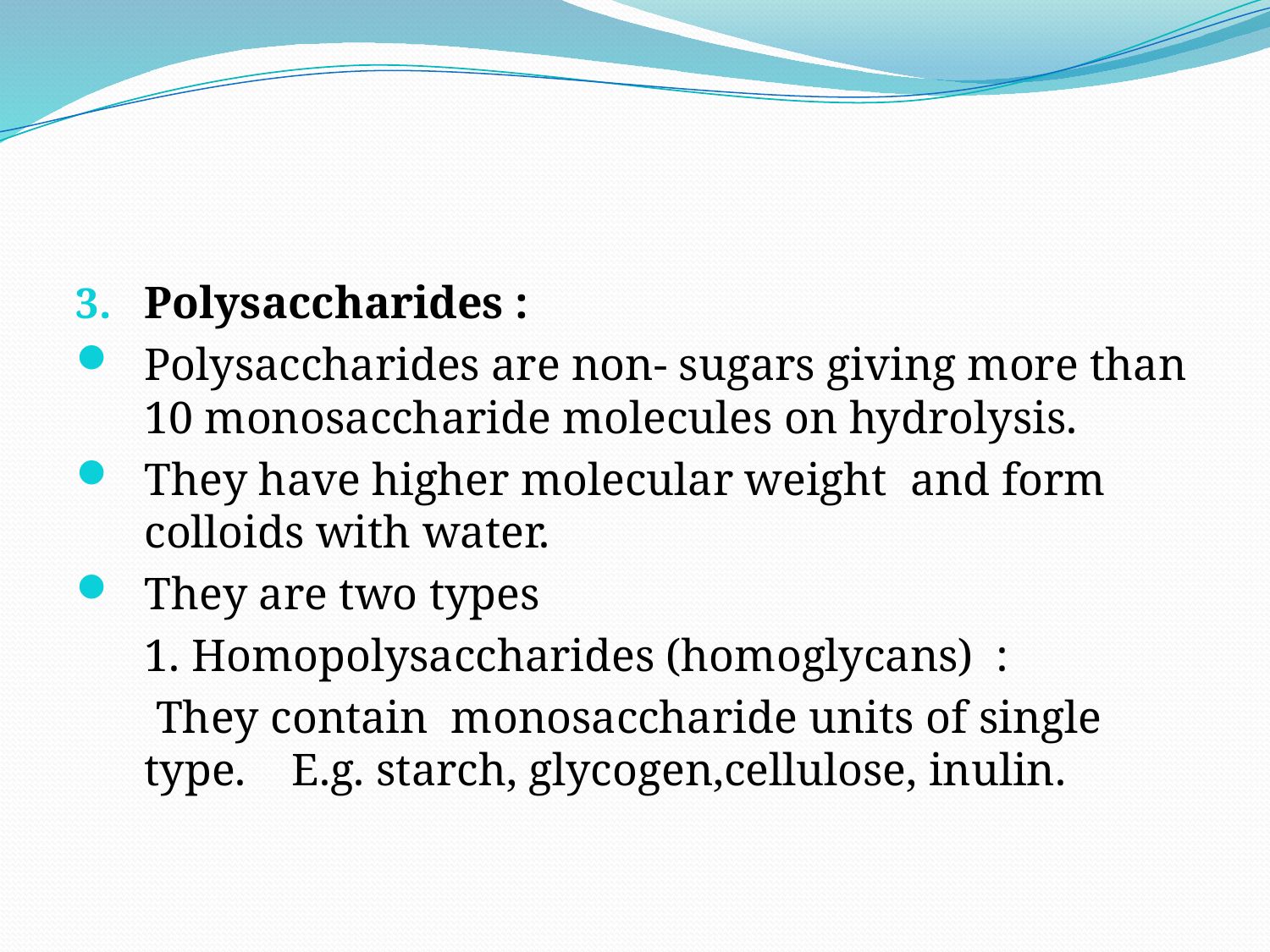

#
Polysaccharides :
Polysaccharides are non- sugars giving more than 10 monosaccharide molecules on hydrolysis.
They have higher molecular weight  and form colloids with water.
They are two types
      1. Homopolysaccharides (homoglycans)  :
       They contain  monosaccharide units of single type.    E.g. starch, glycogen,cellulose, inulin.